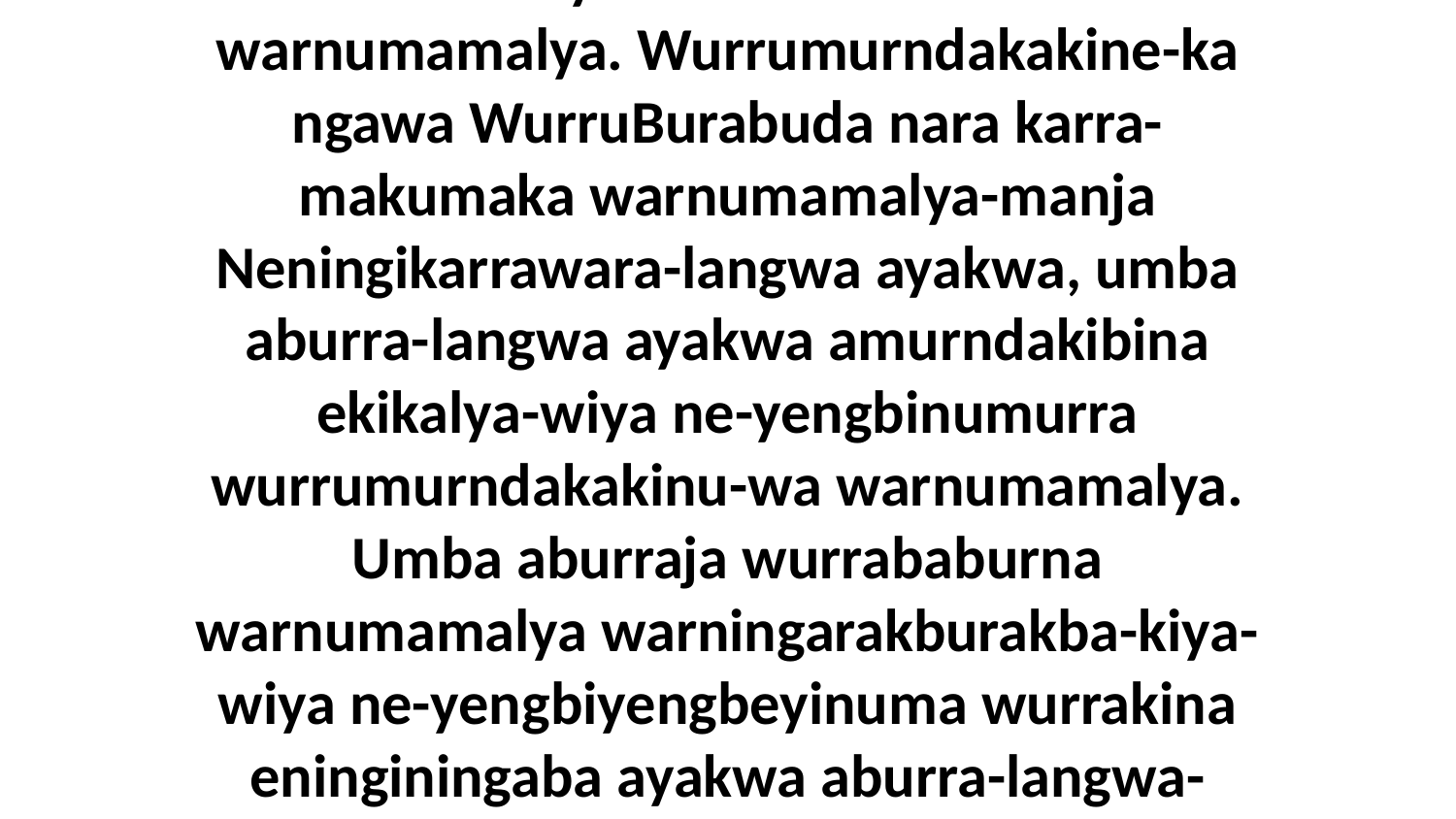

26 Umba ke-yengbina-manja wurrababurna-langwa warnumamalya ayakwa eninginingaba nungkwurra-langwa-langwa, kembirra awurruwurrariye-ka ka-ngekburakajungwunama nungkwurra-langwa. Aburrajukwaba arakburakba-kiya-wiya aburra-langwa wurrumirumirarrngwa warningarakburakba-kiya ne-yaminjamamurra amukwiyadakina ayakwa wurrikikalyu-wa WurruBurabuda warnumamalya. Wurrumurndakakine-ka ngawa WurruBurabuda nara karra-makumaka warnumamalya-manja Neningikarrawara-langwa ayakwa, umba aburra-langwa ayakwa amurndakibina ekikalya-wiya ne-yengbinumurra wurrumurndakakinu-wa warnumamalya. Umba aburraja wurrababurna warnumamalya warningarakburakba-kiya-wiya ne-yengbiyengbeyinuma wurrakina eninginingaba ayakwa aburra-langwa-langwa. Kembirra aduwaba ke-yengbina-manja warnumamalya eninginingaba ayakwa nungkwurra-langwa-langwa, awurruwurrariye-ka ka-ngekburakajungwunama akina nungkwurra-langwa-da,” ni-yama Jesus ena-langwu-wa warnikabuburrakiyuwa nakina-da.Aki-lyelyingmina-mulangwa warnumamalya wurribina akabu-wirrikbina-murrumurra ngakwurruwa-wa